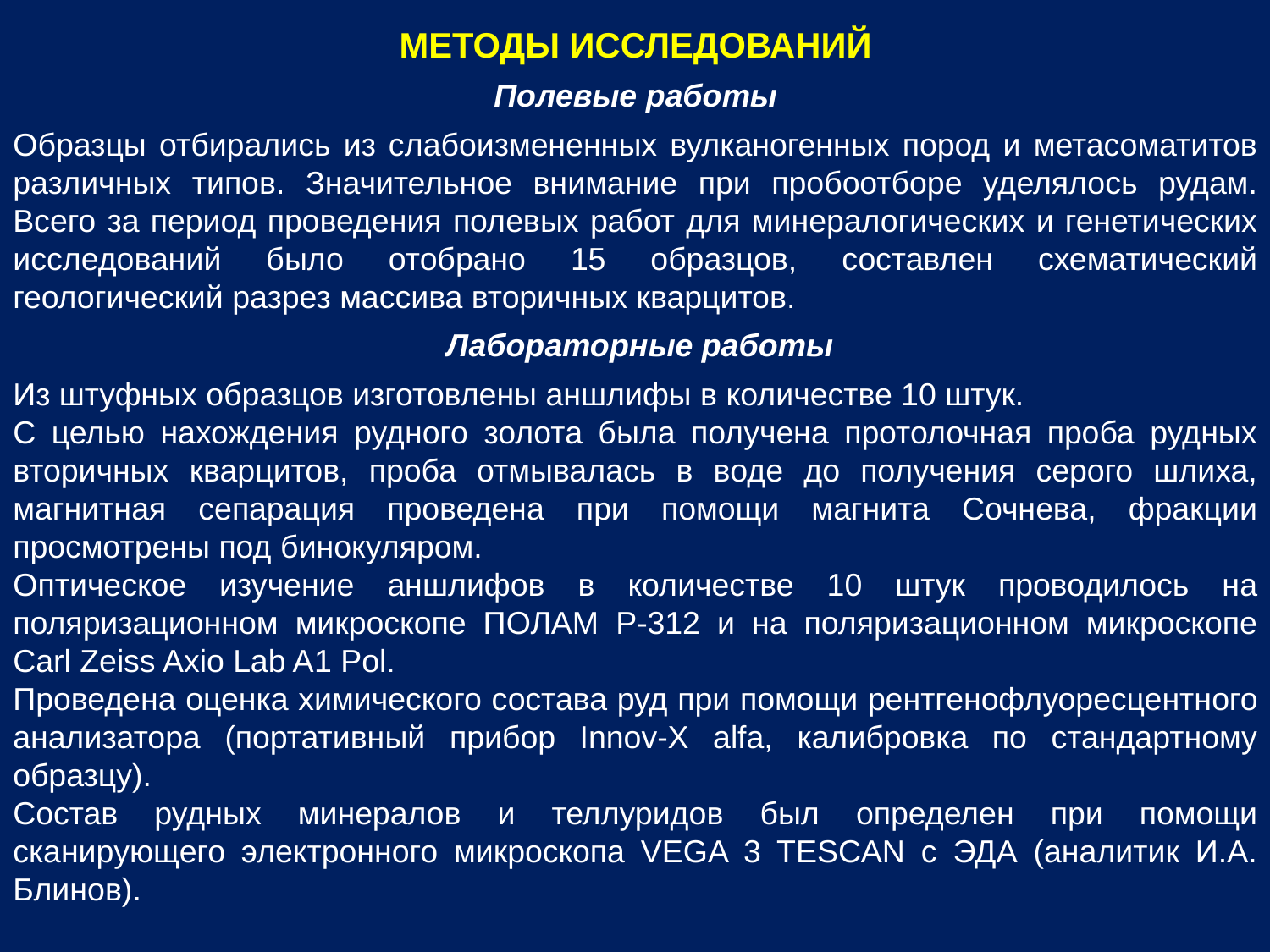

Методы исследований
Полевые работы
Образцы отбирались из слабоизмененных вулканогенных пород и метасоматитов различных типов. Значительное внимание при пробоотборе уделялось рудам. Всего за период проведения полевых работ для минералогических и генетических исследований было отобрано 15 образцов, составлен схематический геологический разрез массива вторичных кварцитов.
 Лабораторные работы
Из штуфных образцов изготовлены аншлифы в количестве 10 штук.
С целью нахождения рудного золота была получена протолочная проба рудных вторичных кварцитов, проба отмывалась в воде до получения серого шлиха, магнитная сепарация проведена при помощи магнита Сочнева, фракции просмотрены под бинокуляром.
Оптическое изучение аншлифов в количестве 10 штук проводилось на поляризационном микроскопе ПОЛАМ Р-312 и на поляризационном микроскопе Carl Zeiss Axio Lab A1 Pol.
Проведена оценка химического состава руд при помощи рентгенофлуоресцентного анализатора (портативный прибор Innov-X alfa, калибровка по стандартному образцу).
Состав рудных минералов и теллуридов был определен при помощи сканирующего электронного микроскопа VEGA 3 TESCAN с ЭДА (аналитик И.А. Блинов).